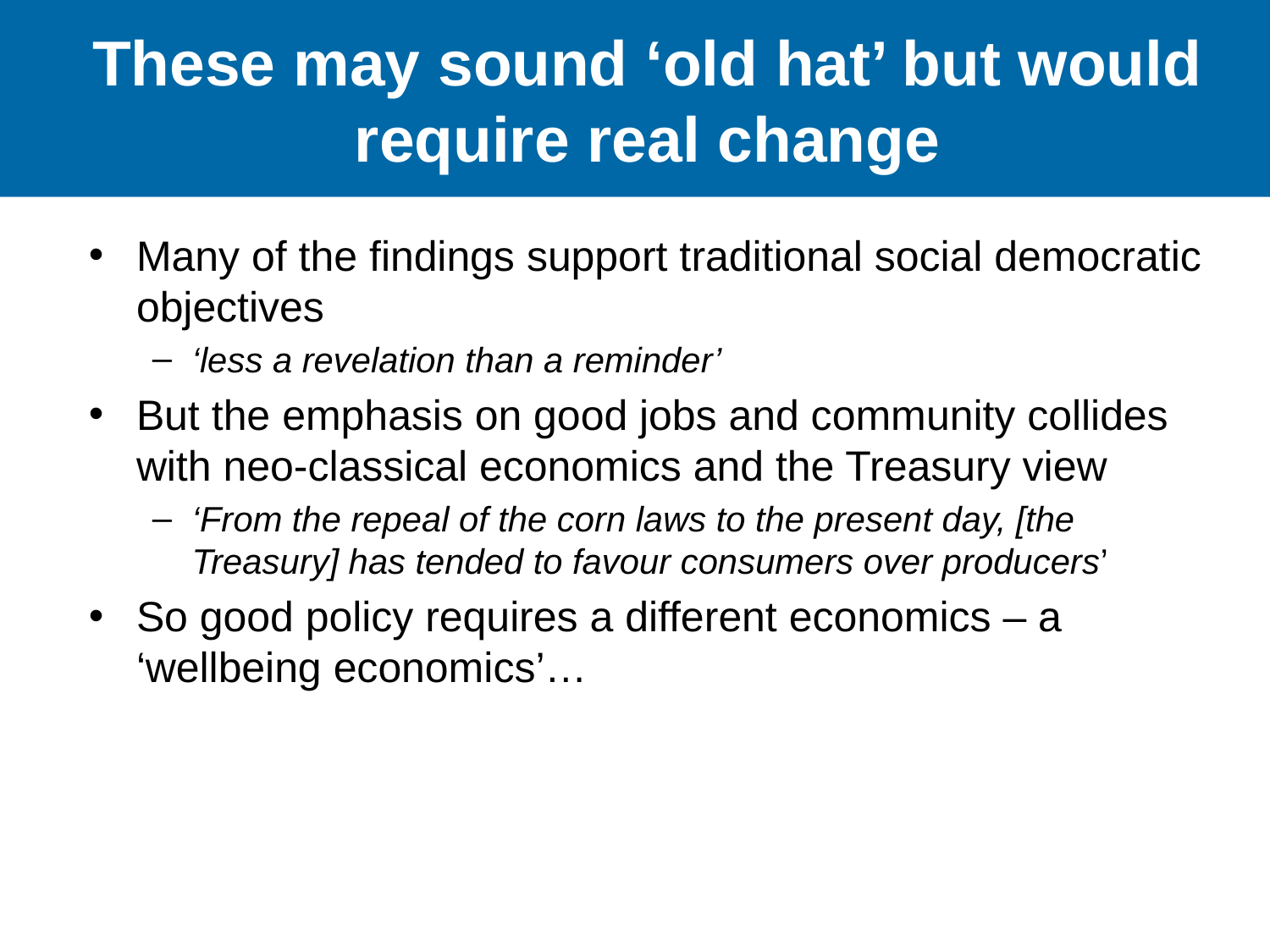

# These may sound ‘old hat’ but would require real change
Many of the findings support traditional social democratic objectives
‘less a revelation than a reminder’
But the emphasis on good jobs and community collides with neo-classical economics and the Treasury view
‘From the repeal of the corn laws to the present day, [the Treasury] has tended to favour consumers over producers’
So good policy requires a different economics – a ‘wellbeing economics’…